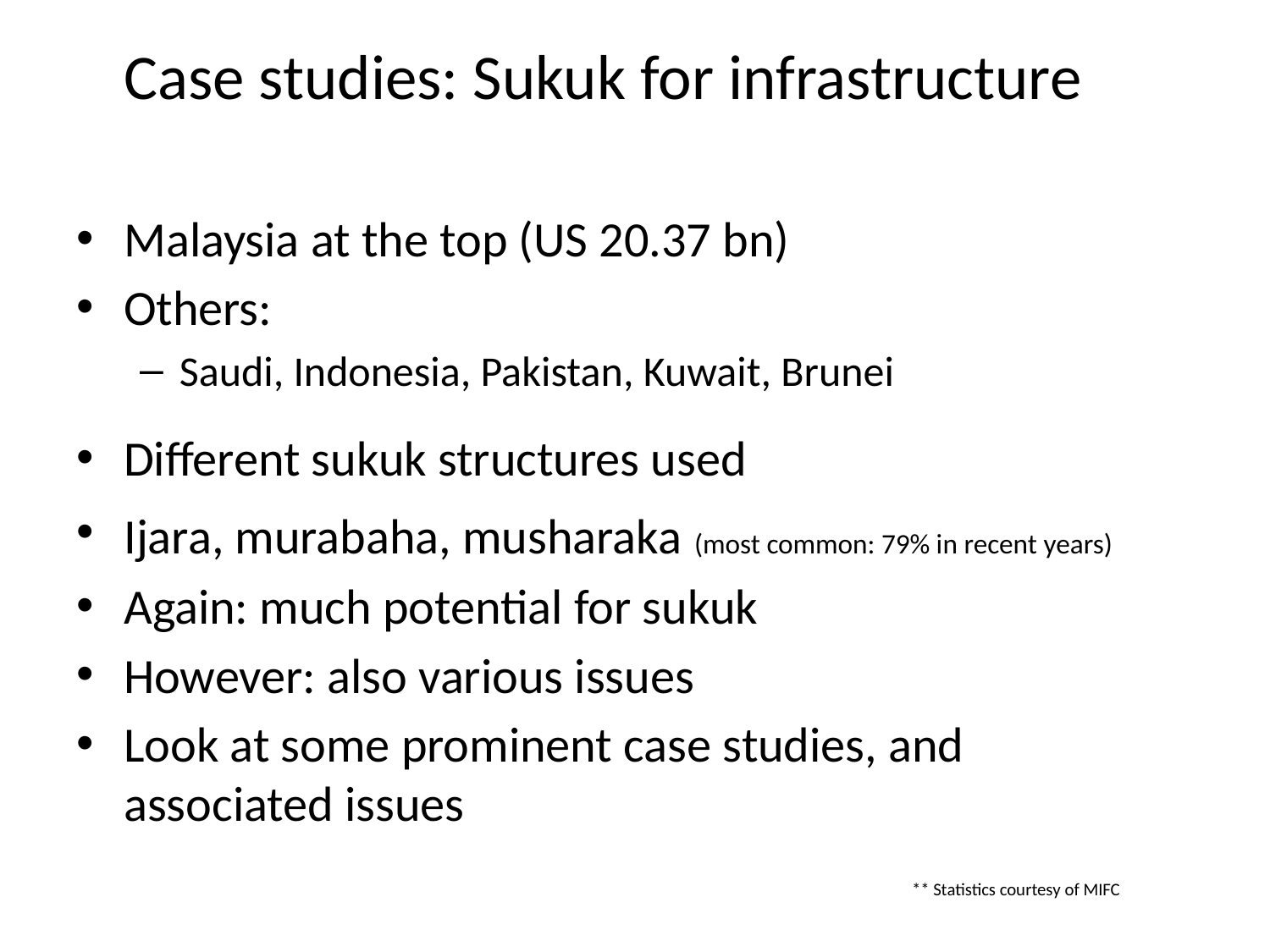

Case studies: Sukuk for infrastructure
Malaysia at the top (US 20.37 bn)
Others:
Saudi, Indonesia, Pakistan, Kuwait, Brunei
Different sukuk structures used
Ijara, murabaha, musharaka (most common: 79% in recent years)
Again: much potential for sukuk
However: also various issues
Look at some prominent case studies, and associated issues
** Statistics courtesy of MIFC